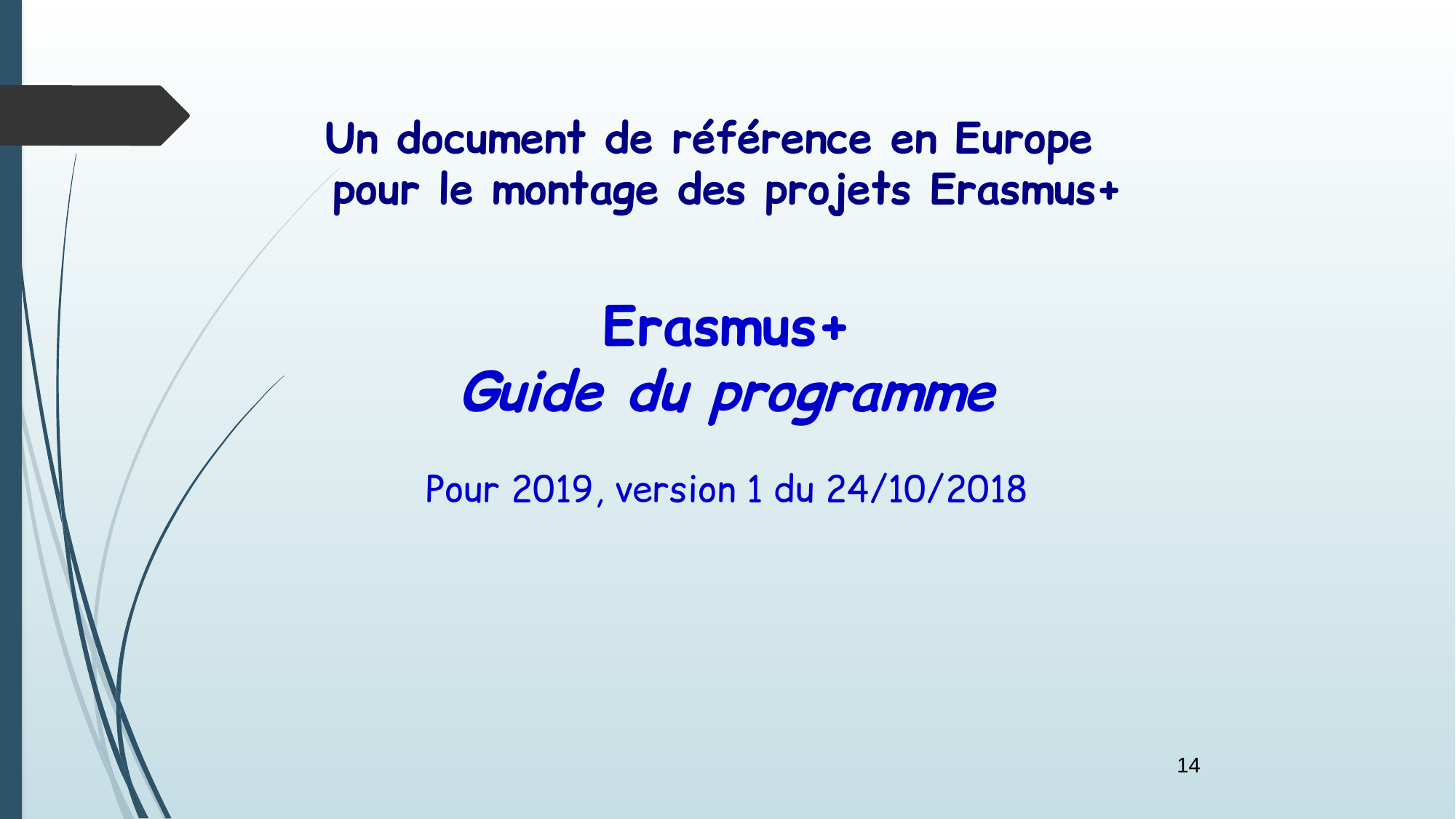

Un document de référence en Europe
pour le montage des projets Erasmus+

Erasmus+
Guide du programme

Pour 2019, version 1 du 24/10/2018
14

### Chart

| Category |  |  |  |
|---|---|---|---|
| Ligne 1 | 9.1 | 3.2 | 4.54 |
| Ligne 2 | 2.4 | 8.8 | 9.65 |
| Ligne 3 | 3.1 | 1.5 | 3.7 |
| Ligne 4 | 4.3 | 9.02 | 6.2 |